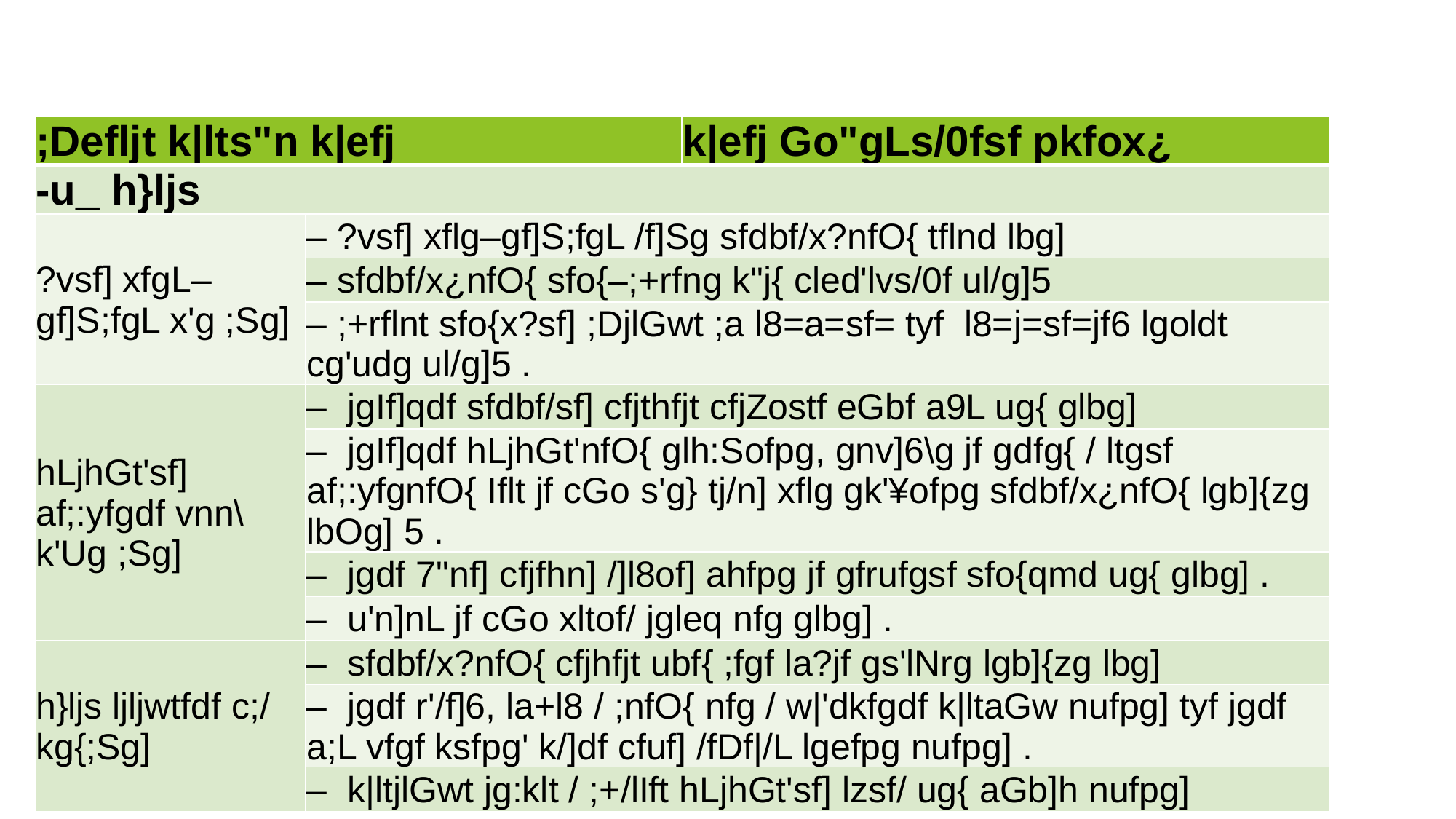

#
| ;Defljt k|lts"n k|efj |  | k|efj Go"gLs/0fsf pkfox¿ |
| --- | --- | --- |
| -u\_ h}ljs |  |  |
| ?vsf] xfgL–gf]S;fgL x'g ;Sg] | – ?vsf] xflg–gf]S;fgL /f]Sg sfdbf/x?nfO{ tflnd lbg] |  |
|  | – sfdbf/x¿nfO{ sfo{–;+rfng k"j{ cled'lvs/0f ul/g]5 |  |
|  | – ;+rflnt sfo{x?sf] ;DjlGwt ;a l8=a=sf= tyf l8=j=sf=jf6 lgoldt cg'udg ul/g]5 . |  |
| hLjhGt'sf] af;:yfgdf vnn\ k'Ug ;Sg] | – jgIf]qdf sfdbf/sf] cfjthfjt cfjZostf eGbf a9L ug{ glbg] |  |
|  | – jgIf]qdf hLjhGt'nfO{ glh:Sofpg, gnv]6\g jf gdfg{ / ltgsf af;:yfgnfO{ Iflt jf cGo s'g} tj/n] xflg gk'¥ofpg sfdbf/x¿nfO{ lgb]{zg lbOg] 5 . |  |
|  | – jgdf 7"nf] cfjfhn] /]l8of] ahfpg jf gfrufgsf sfo{qmd ug{ glbg] . |  |
|  | – u'n]nL jf cGo xltof/ jgleq nfg glbg] . |  |
| h}ljs ljljwtfdf c;/ kg{;Sg] | – sfdbf/x?nfO{ cfjhfjt ubf{ ;fgf la?jf gs'lNrg lgb]{zg lbg] |  |
|  | – jgdf r'/f]6, la+l8 / ;nfO{ nfg / w|'dkfgdf k|ltaGw nufpg] tyf jgdf a;L vfgf ksfpg' k/]df cfuf] /fDf|/L lgefpg nufpg] . |  |
|  | – k|ltjlGwt jg:klt / ;+/lIft hLjhGt'sf] lzsf/ ug{ aGb]h nufpg] |  |